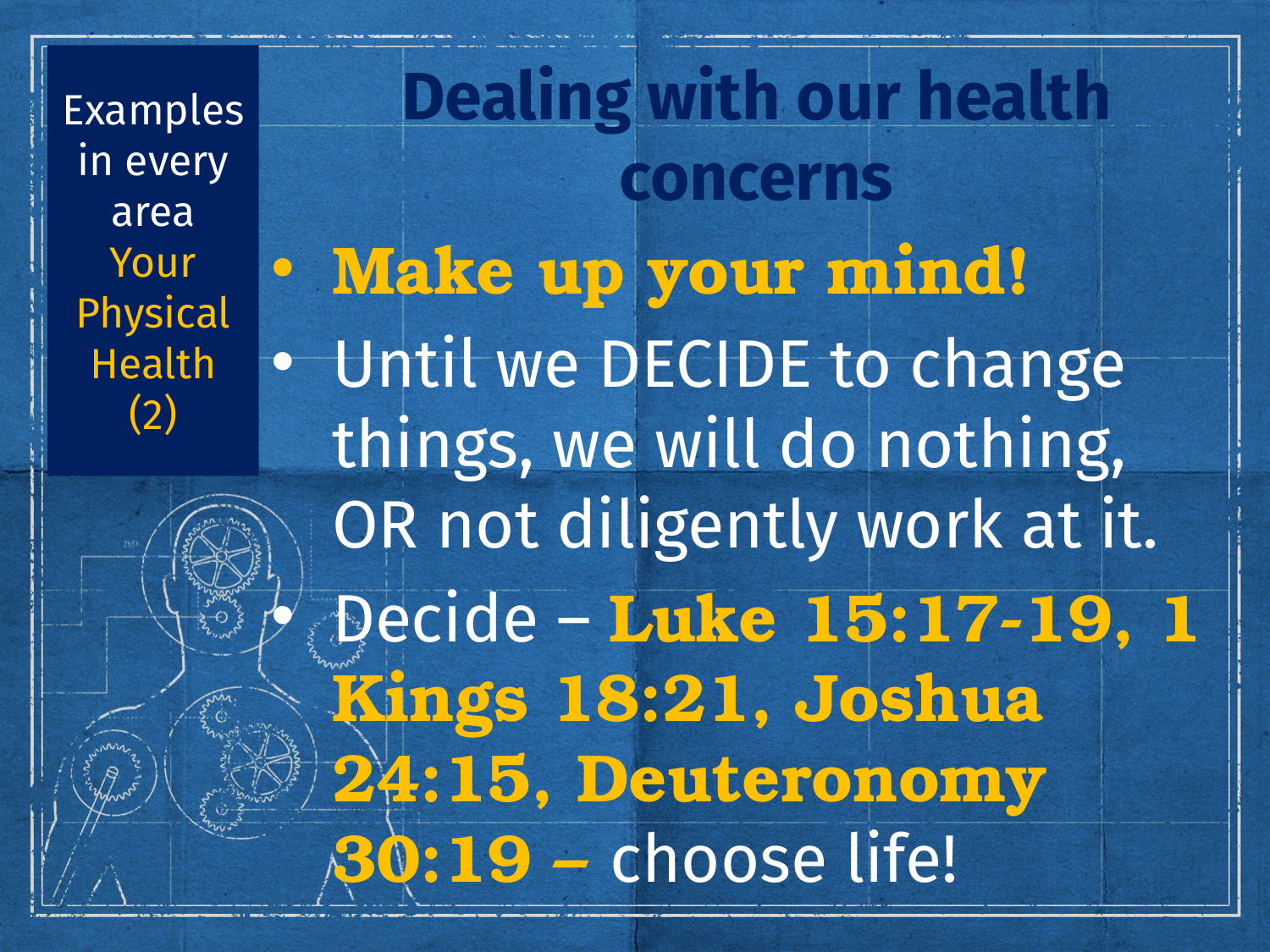

# Examples in every area Your Physical Health (2)
Dealing with our health concerns
Make up your mind!
Until we DECIDE to change things, we will do nothing,  OR not diligently work at it.
Decide – Luke 15:17-19, 1 Kings 18:21, Joshua 24:15, Deuteronomy 30:19 – choose life!